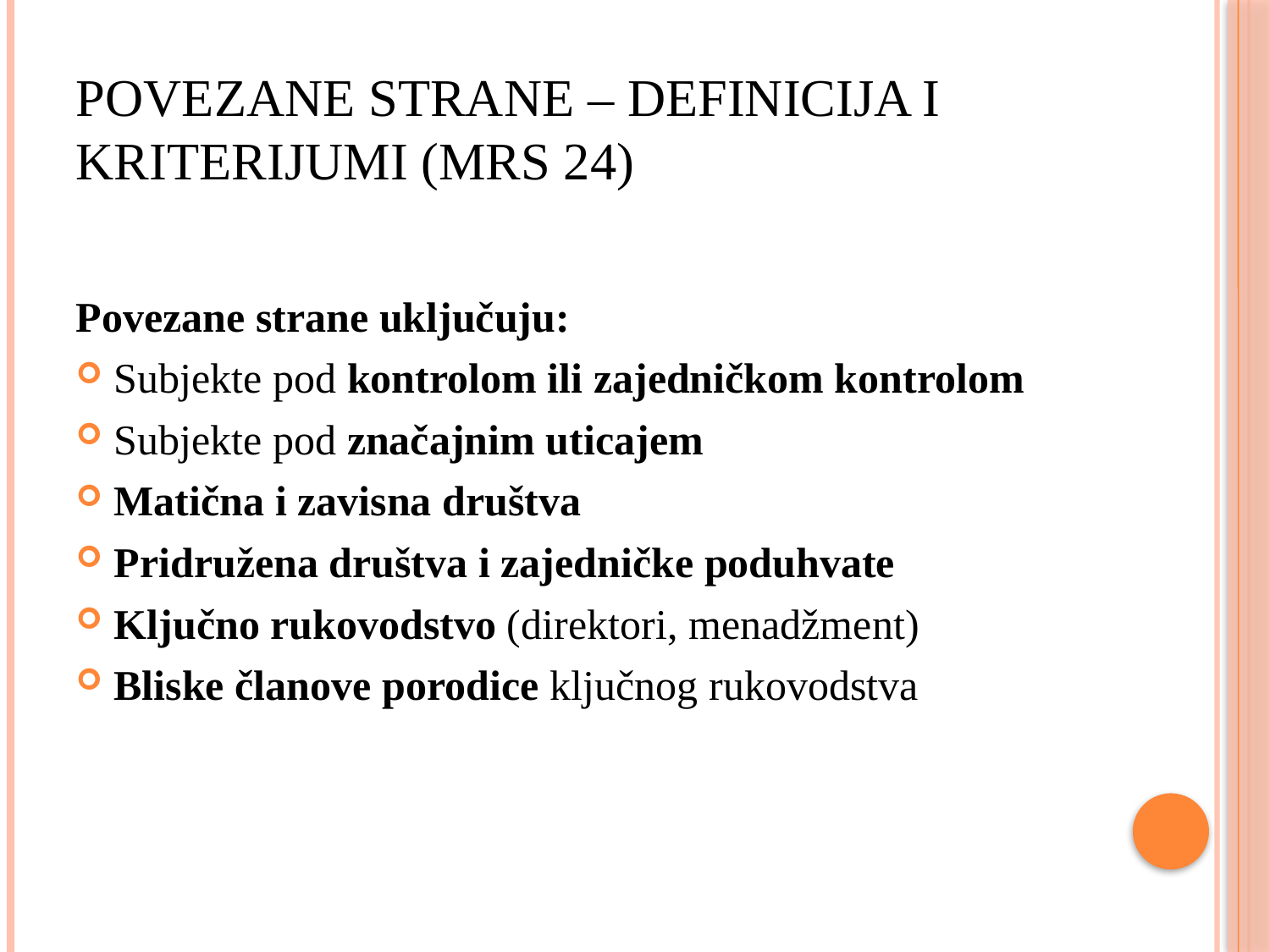

# Povezane strane – definicija i kriterijumi (MRS 24)

Povezane strane uključuju:
Subjekte pod kontrolom ili zajedničkom kontrolom
Subjekte pod značajnim uticajem
Matična i zavisna društva
Pridružena društva i zajedničke poduhvate
Ključno rukovodstvo (direktori, menadžment)
Bliske članove porodice ključnog rukovodstva